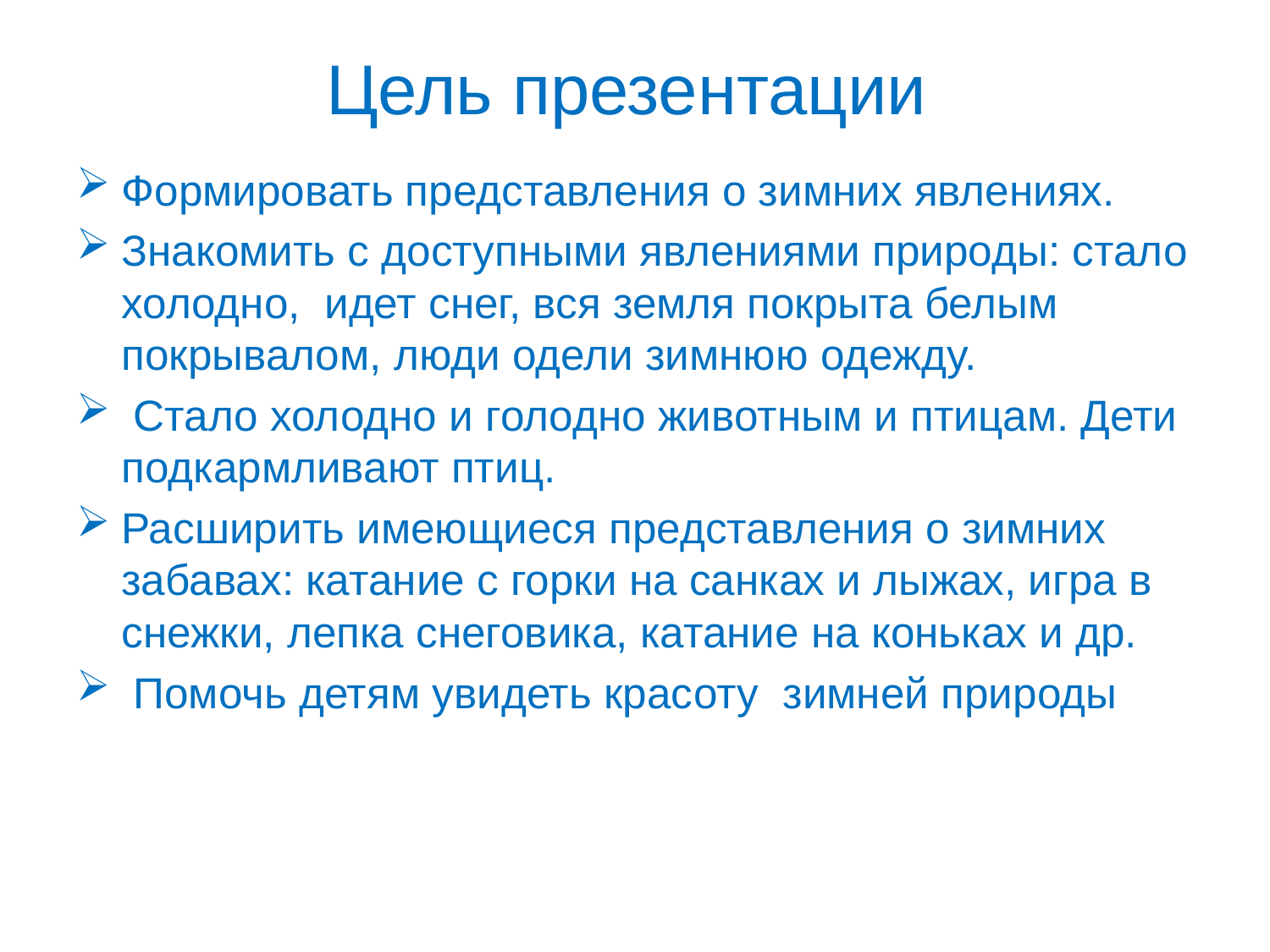

# Цель презентации
Формировать представления о зимних явлениях.
Знакомить с доступными явлениями природы: стало холодно,  идет снег, вся земля покрыта белым покрывалом, люди одели зимнюю одежду.
 Стало холодно и голодно животным и птицам. Дети подкармливают птиц.
Расширить имеющиеся представления о зимних забавах: катание с горки на санках и лыжах, игра в снежки, лепка снеговика, катание на коньках и др.
 Помочь детям увидеть красоту  зимней природы